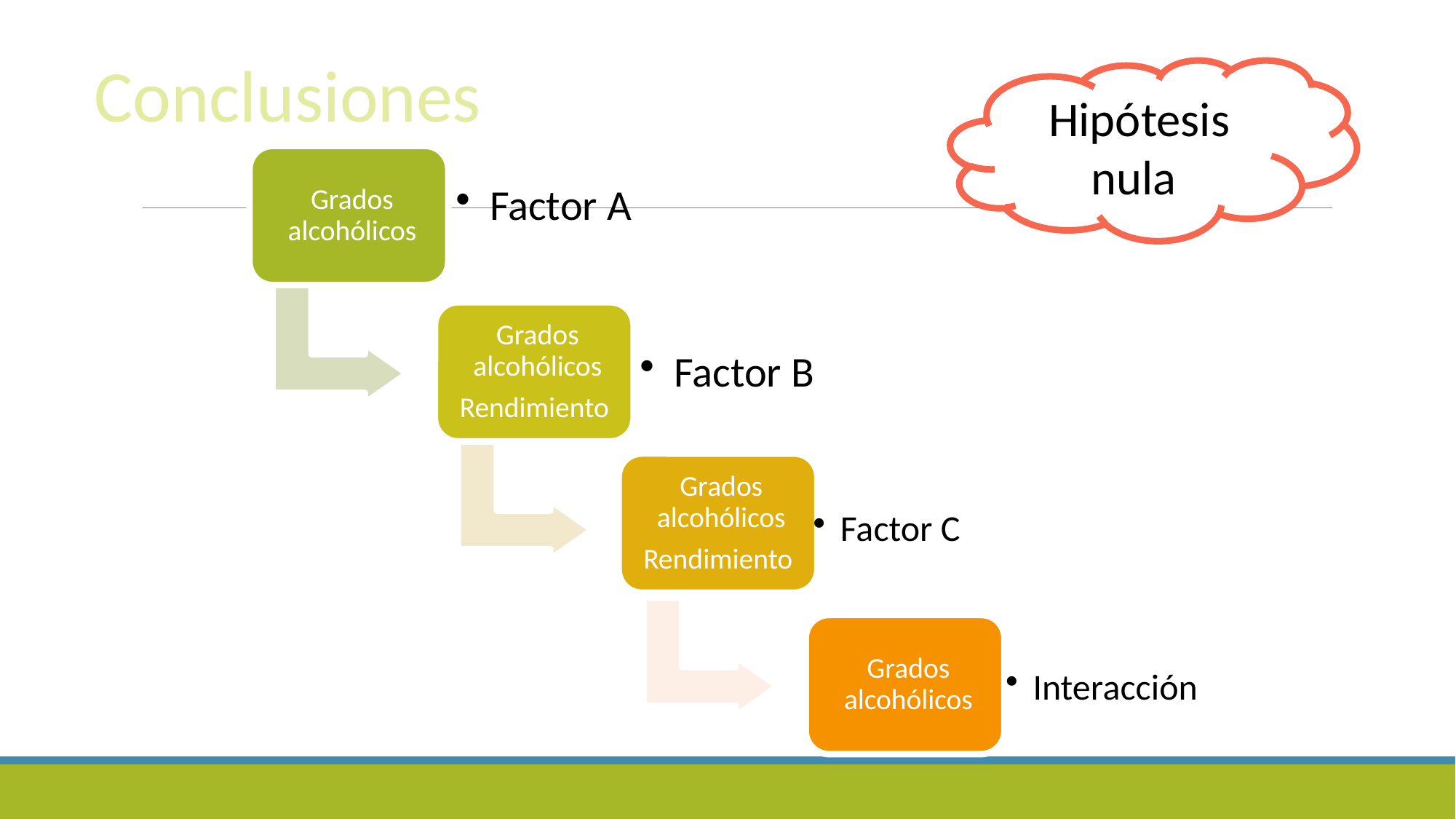

# Conclusiones
Hipótesis nula
Grados alcohólicos
Factor A
Grados alcohólicos
Rendimiento
Factor B
Grados alcohólicos
Rendimiento
Factor C
Grados alcohólicos
Interacción